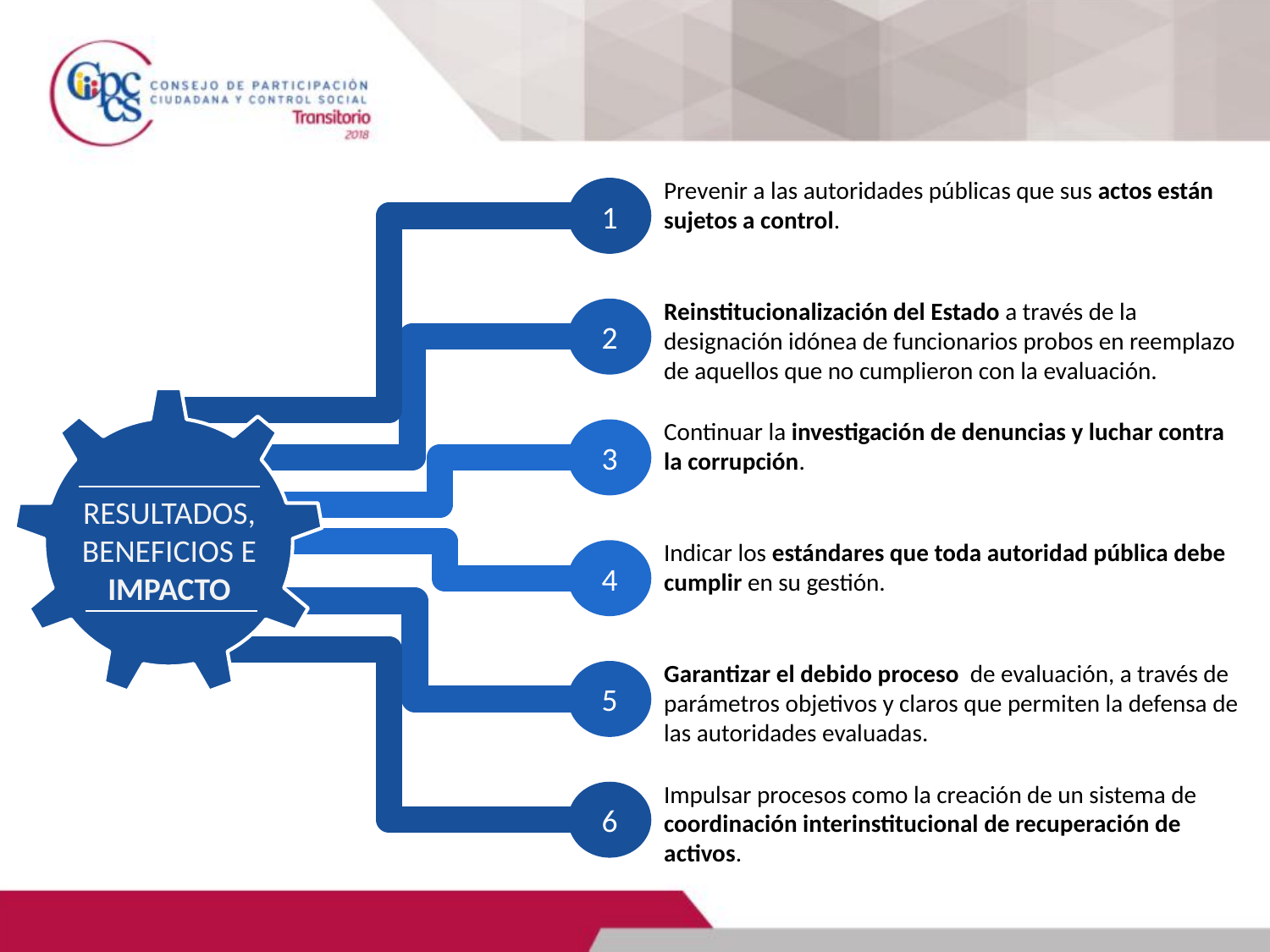

Prevenir a las autoridades públicas que sus actos están sujetos a control.
1
Reinstitucionalización del Estado a través de la designación idónea de funcionarios probos en reemplazo de aquellos que no cumplieron con la evaluación.
2

Continuar la investigación de denuncias y luchar contra la corrupción.
3
RESULTADOS, BENEFICIOS E IMPACTO
Indicar los estándares que toda autoridad pública debe cumplir en su gestión.
4
Garantizar el debido proceso  de evaluación, a través de parámetros objetivos y claros que permiten la defensa de las autoridades evaluadas.
5
Impulsar procesos como la creación de un sistema de coordinación interinstitucional de recuperación de activos.
6